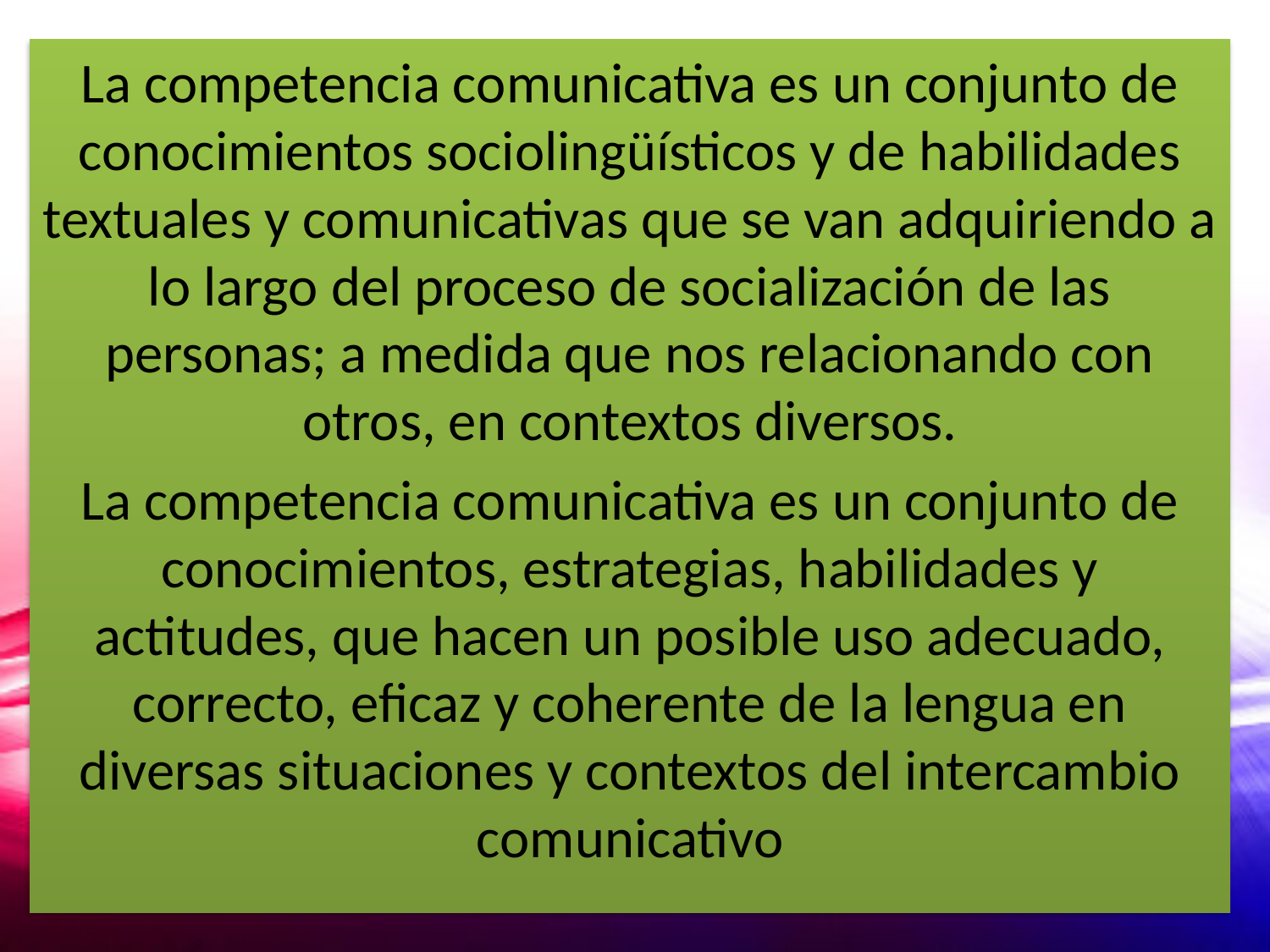

La competencia comunicativa es un conjunto de conocimientos sociolingüísticos y de habilidades textuales y comunicativas que se van adquiriendo a lo largo del proceso de socialización de las personas; a medida que nos relacionando con otros, en contextos diversos.
La competencia comunicativa es un conjunto de conocimientos, estrategias, habilidades y actitudes, que hacen un posible uso adecuado, correcto, eficaz y coherente de la lengua en diversas situaciones y contextos del intercambio comunicativo